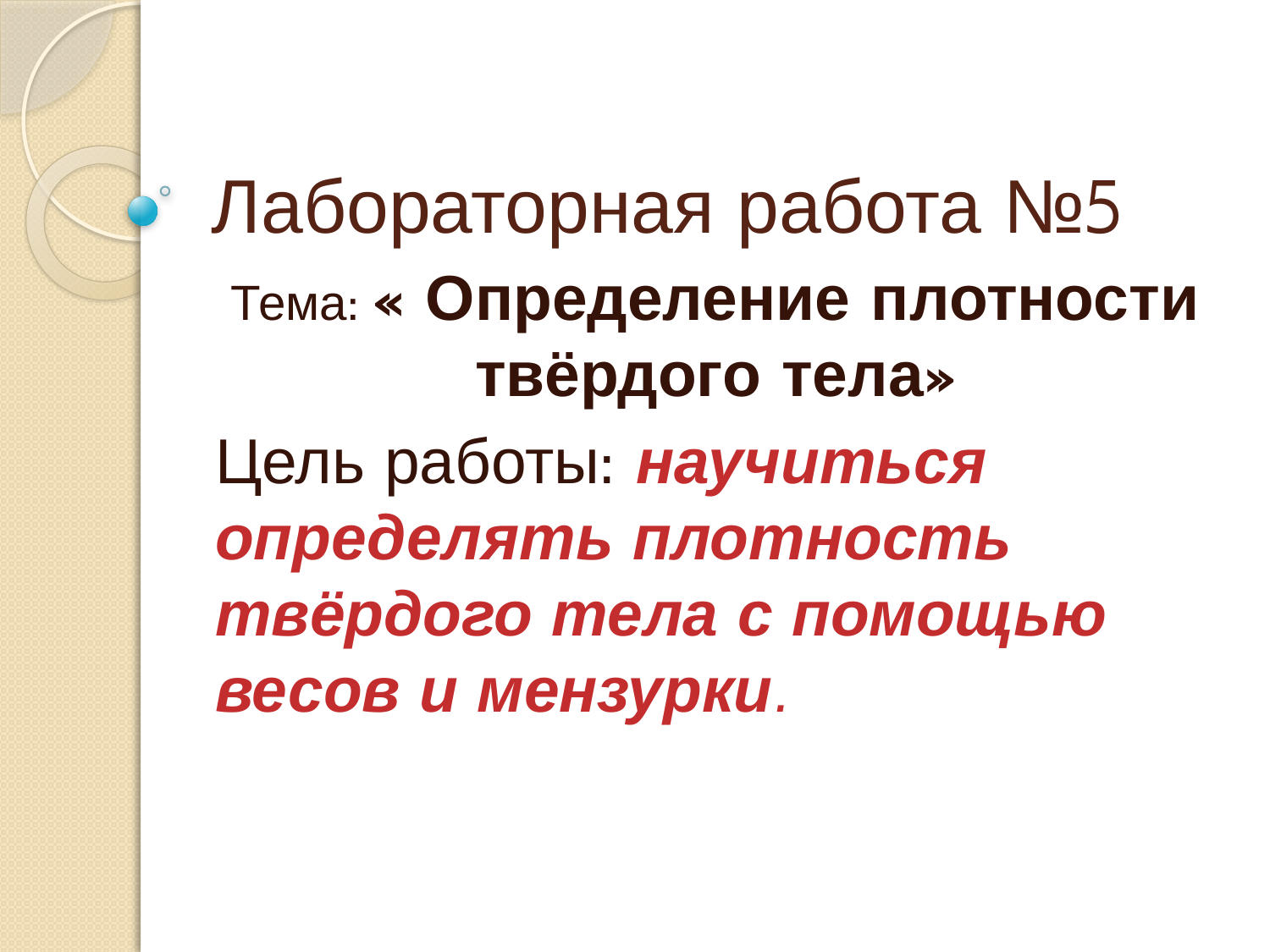

# Лабораторная работа №5
Тема: « Определение плотности твёрдого тела»
Цель работы: научиться определять плотность твёрдого тела с помощью весов и мензурки.